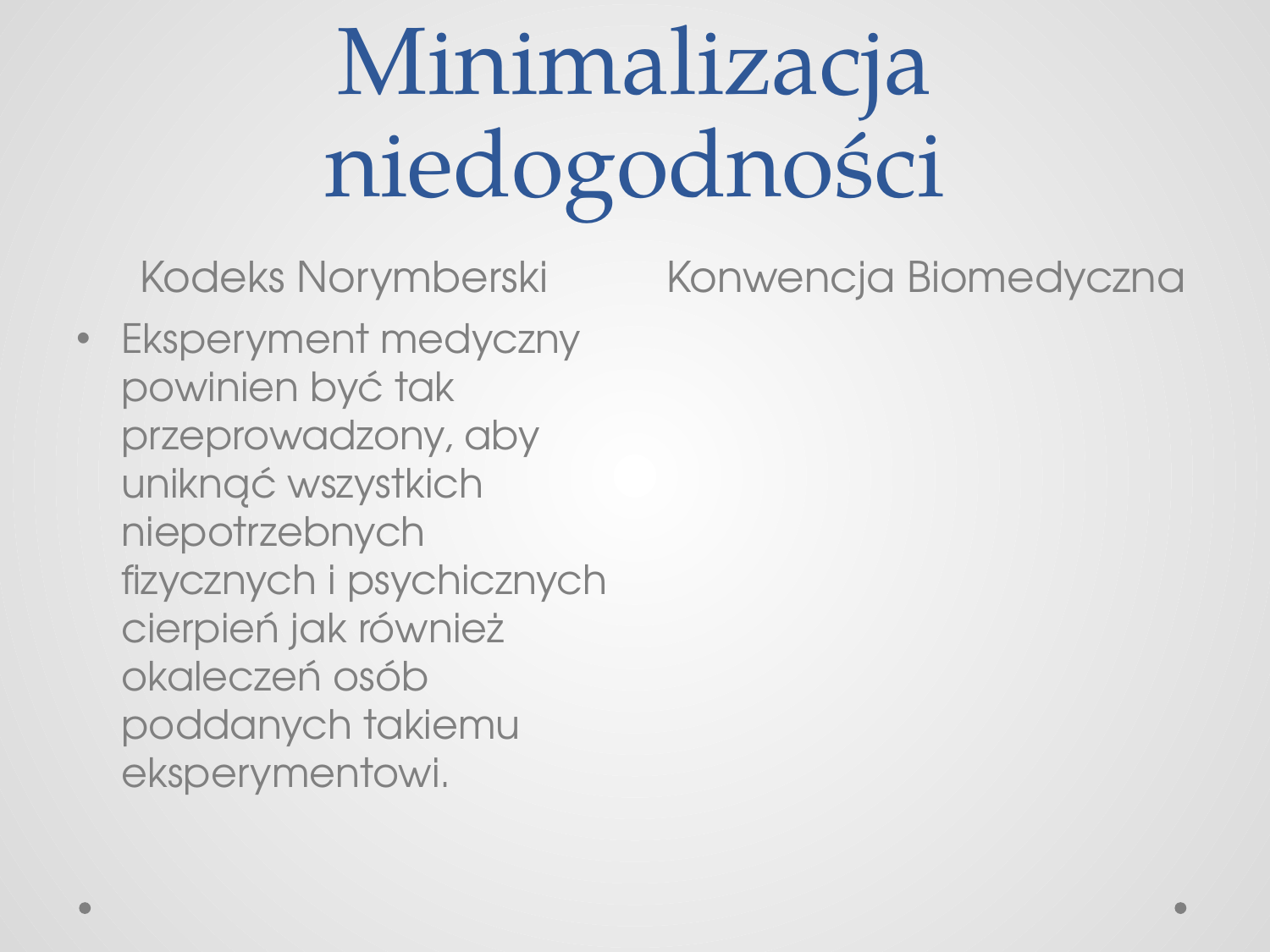

# Minimalizacja niedogodności
Kodeks Norymberski
Konwencja Biomedyczna
Eksperyment medyczny powinien być tak przeprowadzony, aby uniknąć wszystkich niepotrzebnych fizycznych i psychicznych cierpień jak również okaleczeń osób poddanych takiemu eksperymentowi.